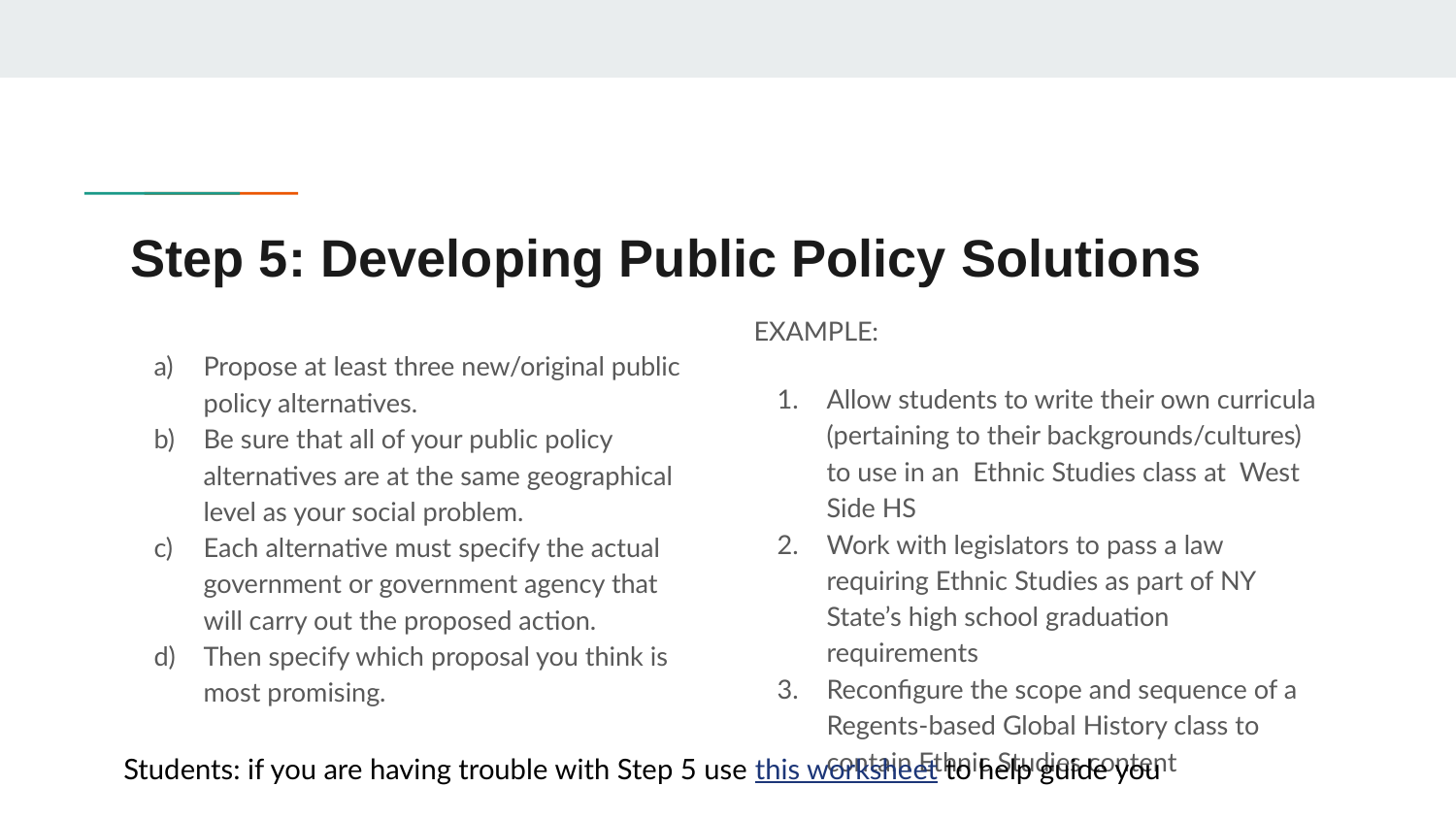

# Step 5: Developing Public Policy Solutions
EXAMPLE:
Allow students to write their own curricula (pertaining to their backgrounds/cultures) to use in an  Ethnic Studies class at  West Side HS
Work with legislators to pass a law requiring Ethnic Studies as part of NY State’s high school graduation requirements
Reconfigure the scope and sequence of a Regents-based Global History class to contain Ethnic Studies content
Propose at least three new/original public policy alternatives.
Be sure that all of your public policy alternatives are at the same geographical level as your social problem.
Each alternative must specify the actual government or government agency that will carry out the proposed action.
Then specify which proposal you think is most promising.
Students: if you are having trouble with Step 5 use this worksheet to help guide you